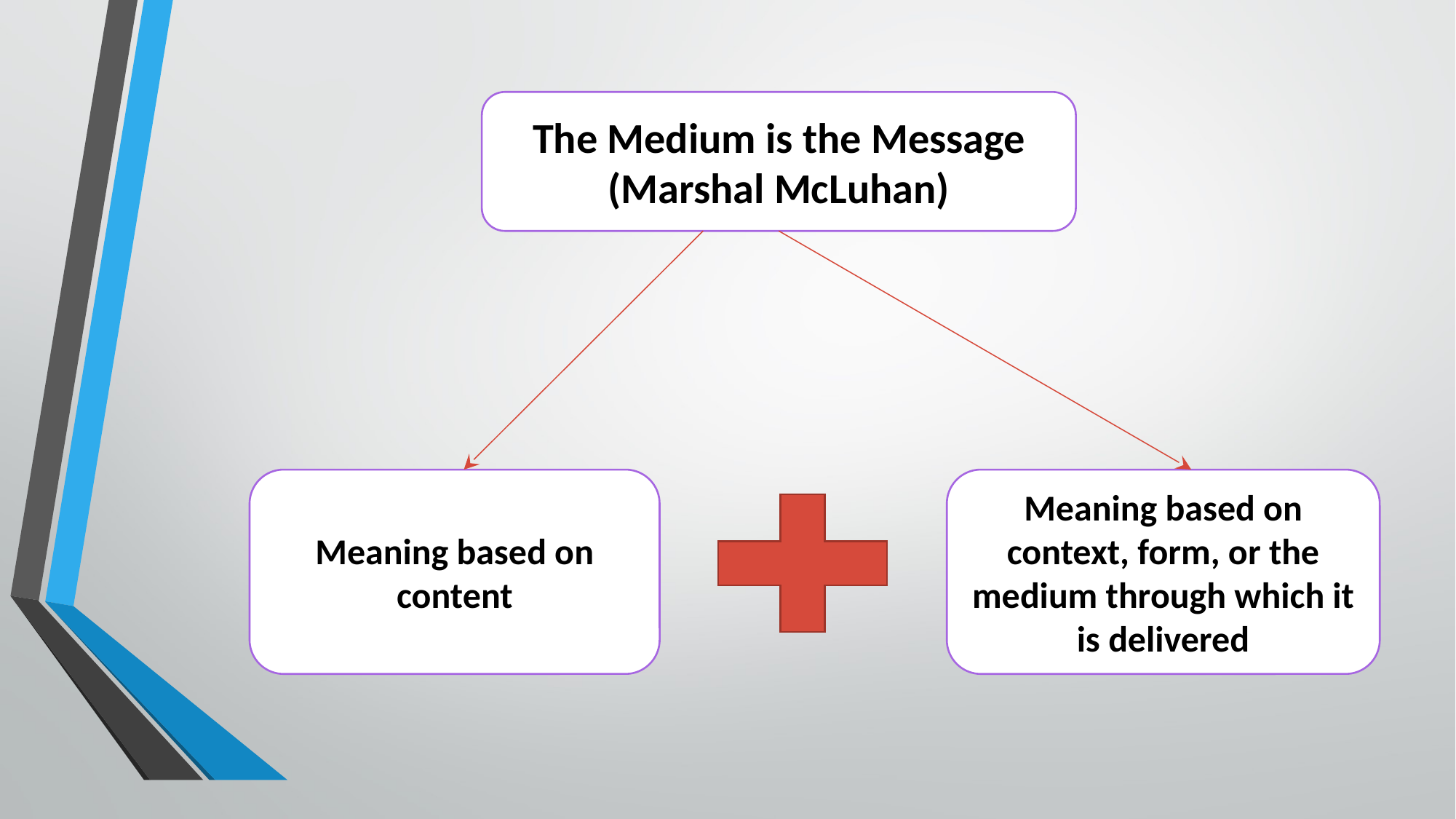

The Medium is the Message
(Marshal McLuhan)
Meaning based on content

Meaning based on context, form, or the medium through which it is delivered